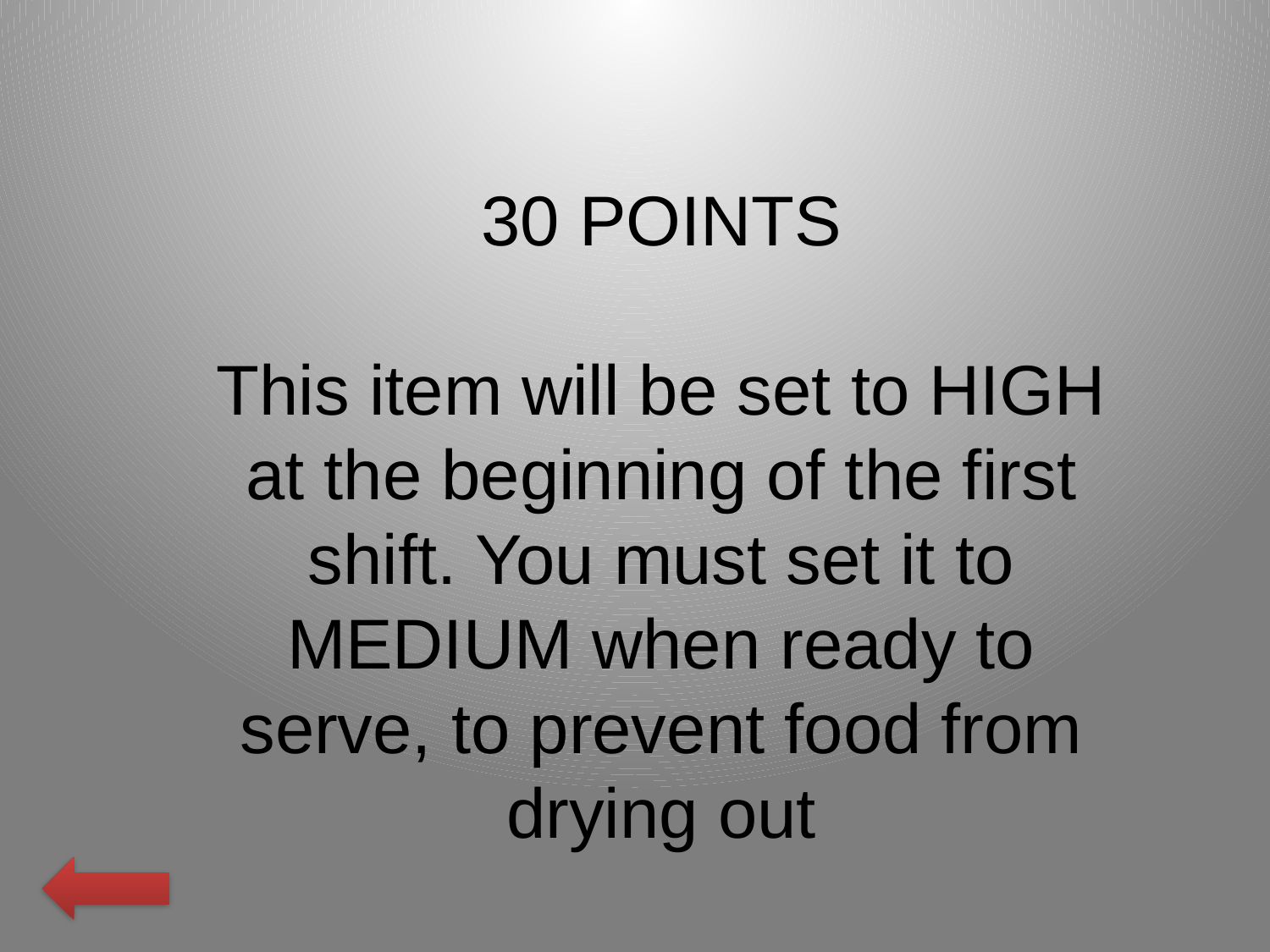

30 POINTS

This item will be set to HIGH at the beginning of the first shift. You must set it to MEDIUM when ready to serve, to prevent food from drying out